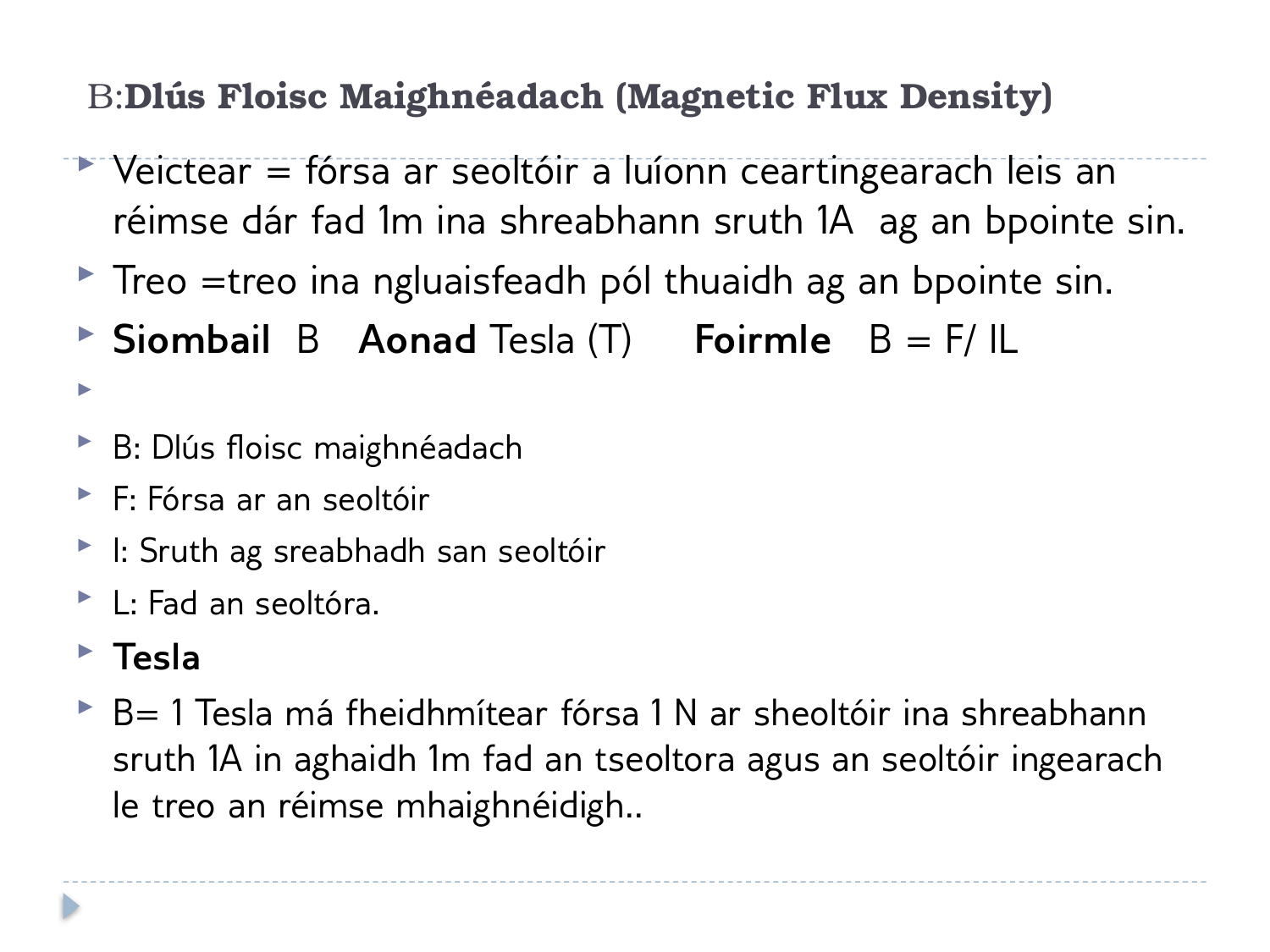

# B:Dlús Floisc Maighnéadach (Magnetic Flux Density)
Veictear = fórsa ar seoltóir a luíonn ceartingearach leis an réimse dár fad 1m ina shreabhann sruth 1A  ag an bpointe sin.
Treo =treo ina ngluaisfeadh pól thuaidh ag an bpointe sin.
Siombail  B   Aonad Tesla (T)     Foirmle   B = F/ IL

B: Dlús floisc maighnéadach
F: Fórsa ar an seoltóir
I: Sruth ag sreabhadh san seoltóir
L: Fad an seoltóra.
Tesla
B= 1 Tesla má fheidhmítear fórsa 1 N ar sheoltóir ina shreabhann sruth 1A in aghaidh 1m fad an tseoltora agus an seoltóir ingearach le treo an réimse mhaighnéidigh..